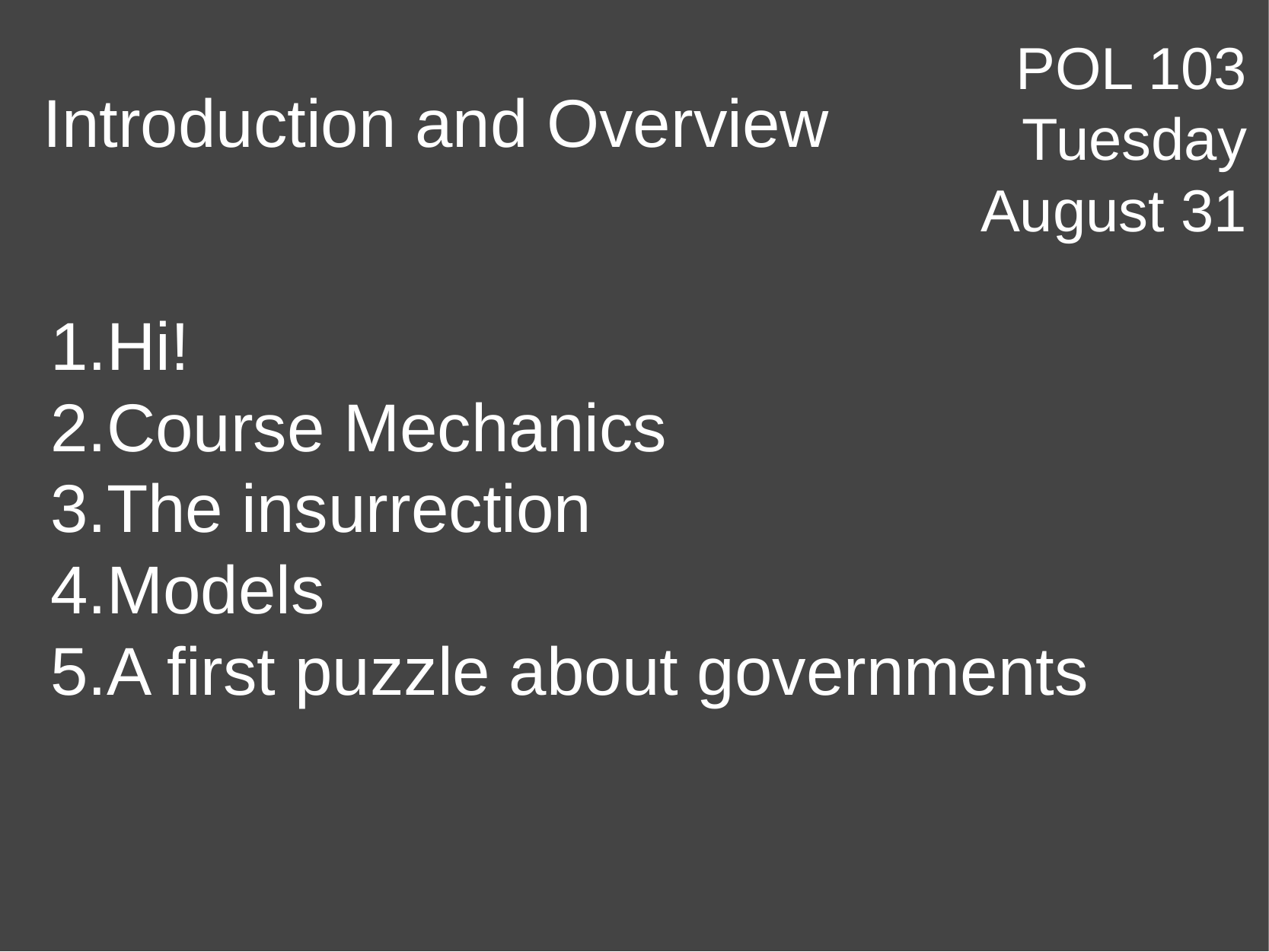

POL 103
Tuesday
August 31
# Introduction and Overview

Hi!
Course Mechanics
The insurrection
Models
A first puzzle about governments